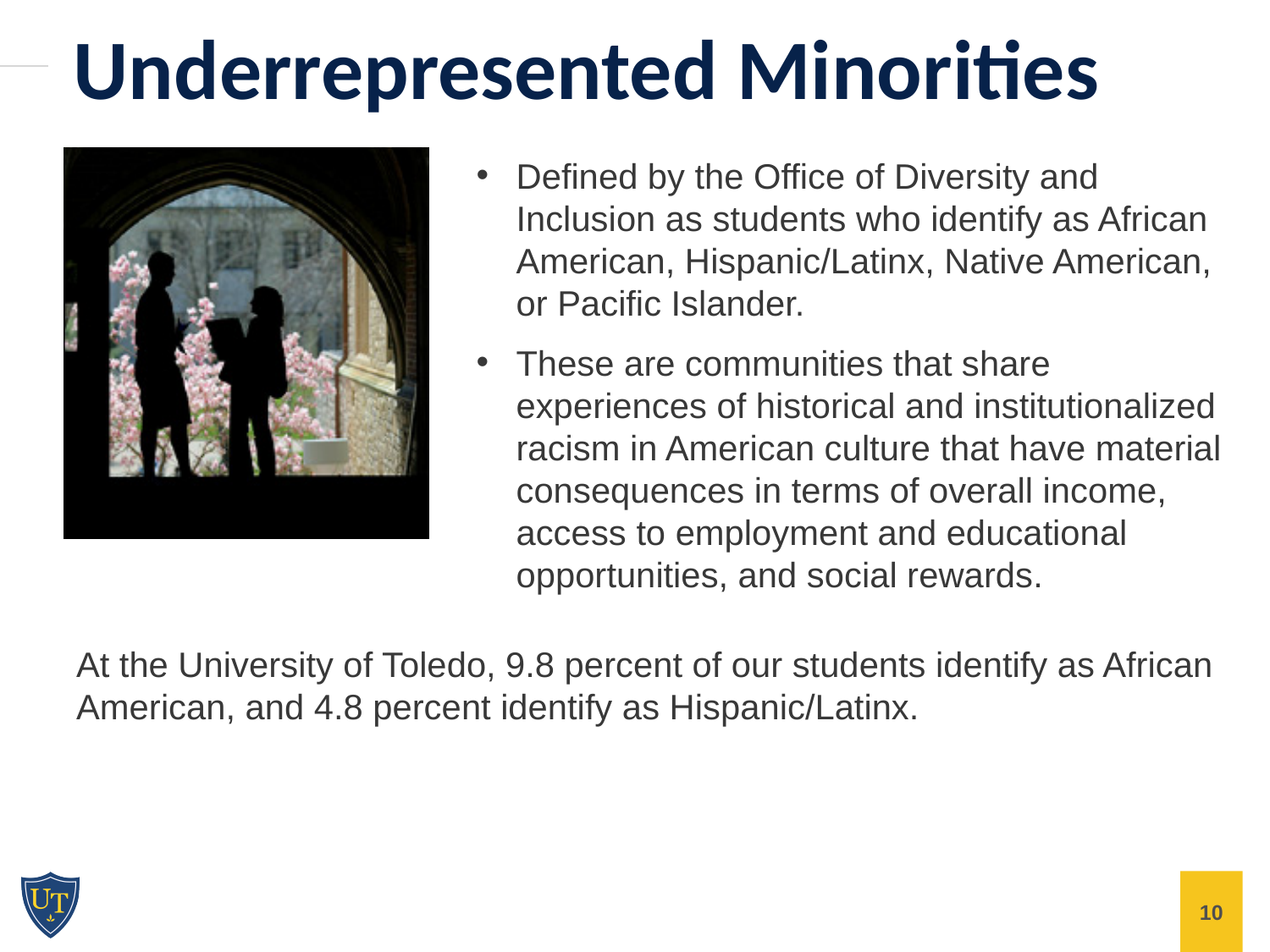

Underrepresented Minorities
Defined by the Office of Diversity and Inclusion as students who identify as African American, Hispanic/Latinx, Native American, or Pacific Islander.
These are communities that share experiences of historical and institutionalized racism in American culture that have material consequences in terms of overall income, access to employment and educational opportunities, and social rewards.

At the University of Toledo, 9.8 percent of our students identify as African American, and 4.8 percent identify as Hispanic/Latinx.